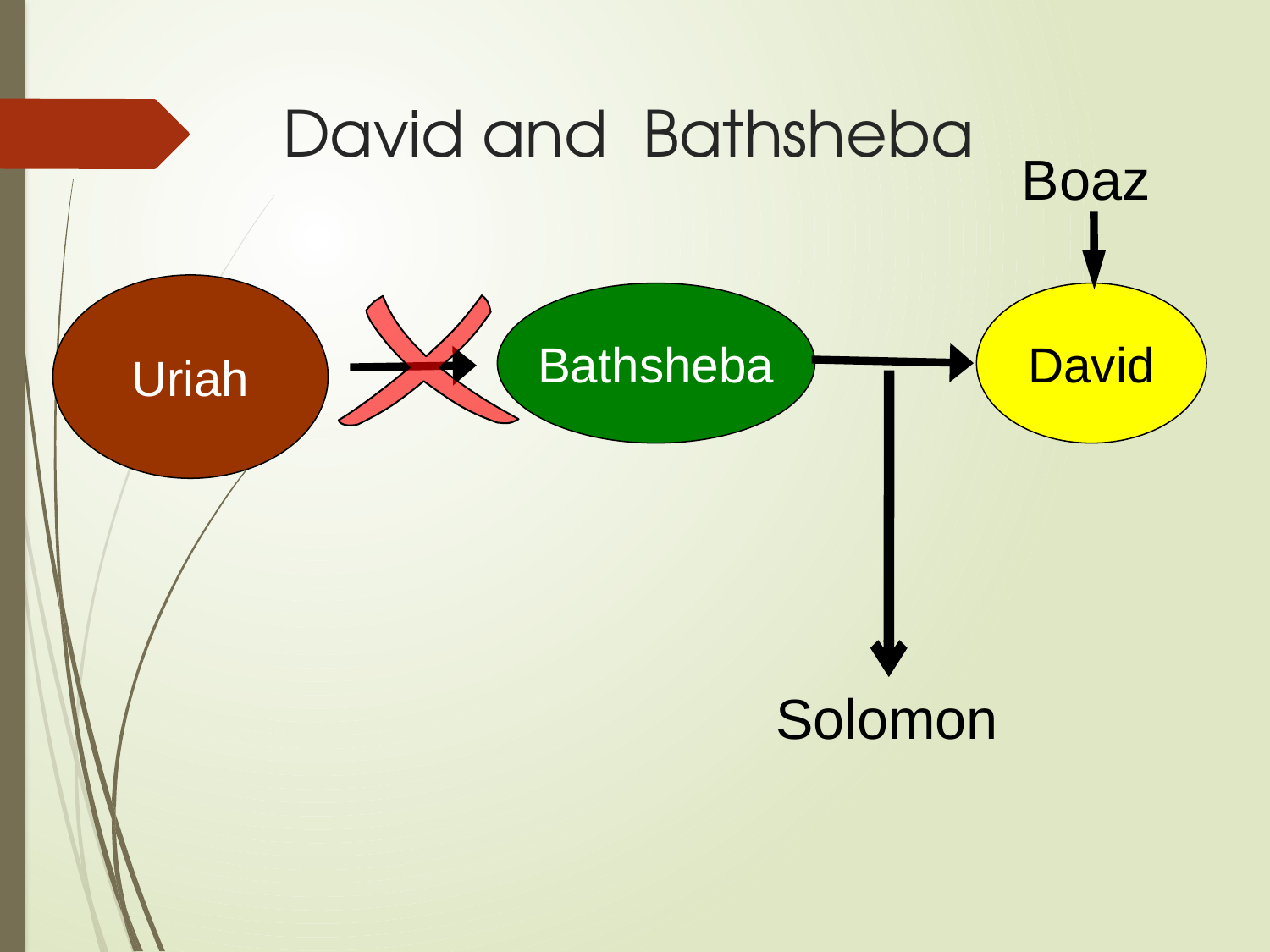

# David and  Bathsheba
Boaz
Uriah
Bathsheba
David

Solomon